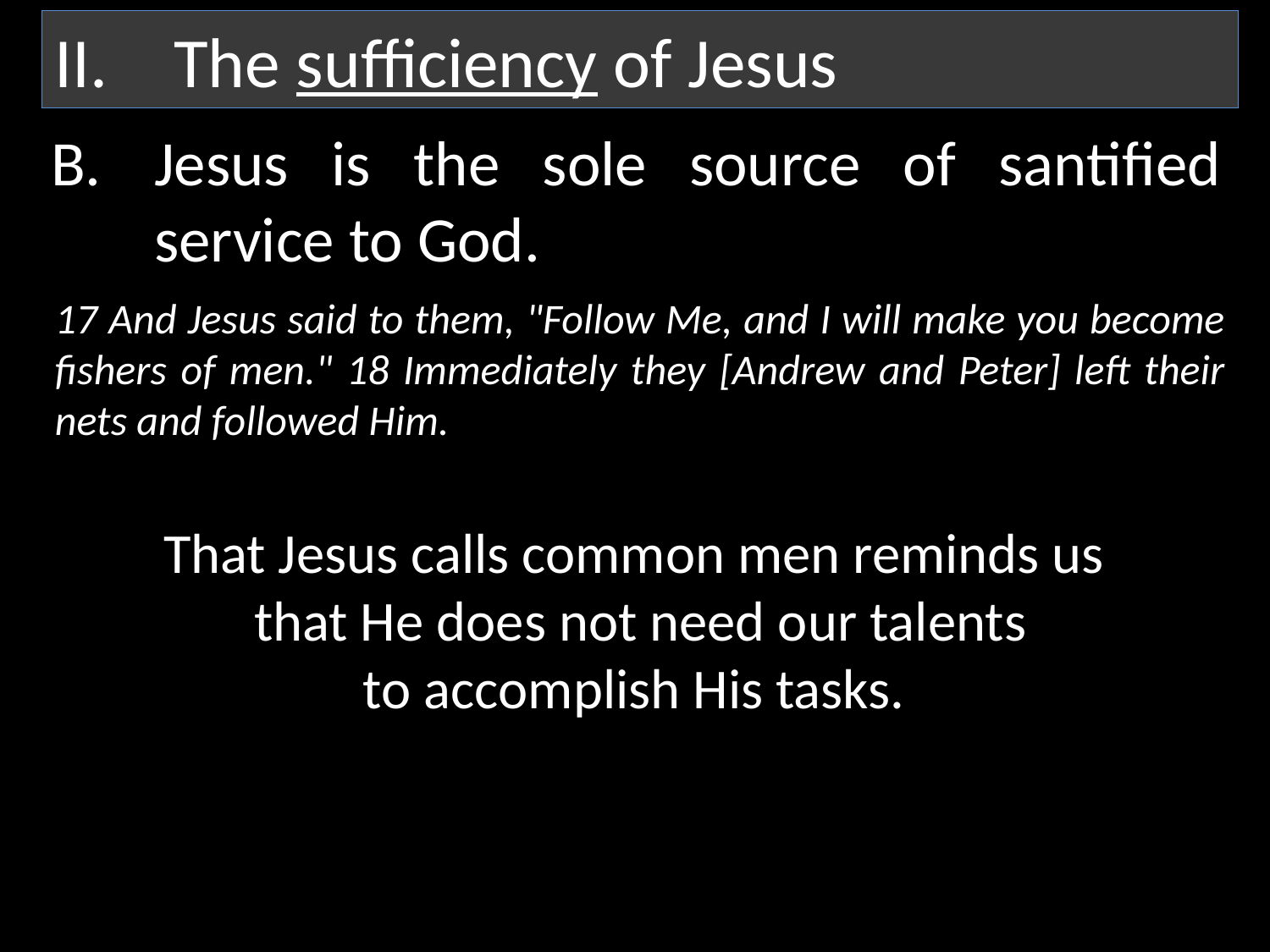

The sufficiency of Jesus
Jesus is the sole source of santified service to God.
17 And Jesus said to them, "Follow Me, and I will make you become fishers of men." 18 Immediately they [Andrew and Peter] left their nets and followed Him.
That Jesus calls common men reminds us
that He does not need our talents
to accomplish His tasks.